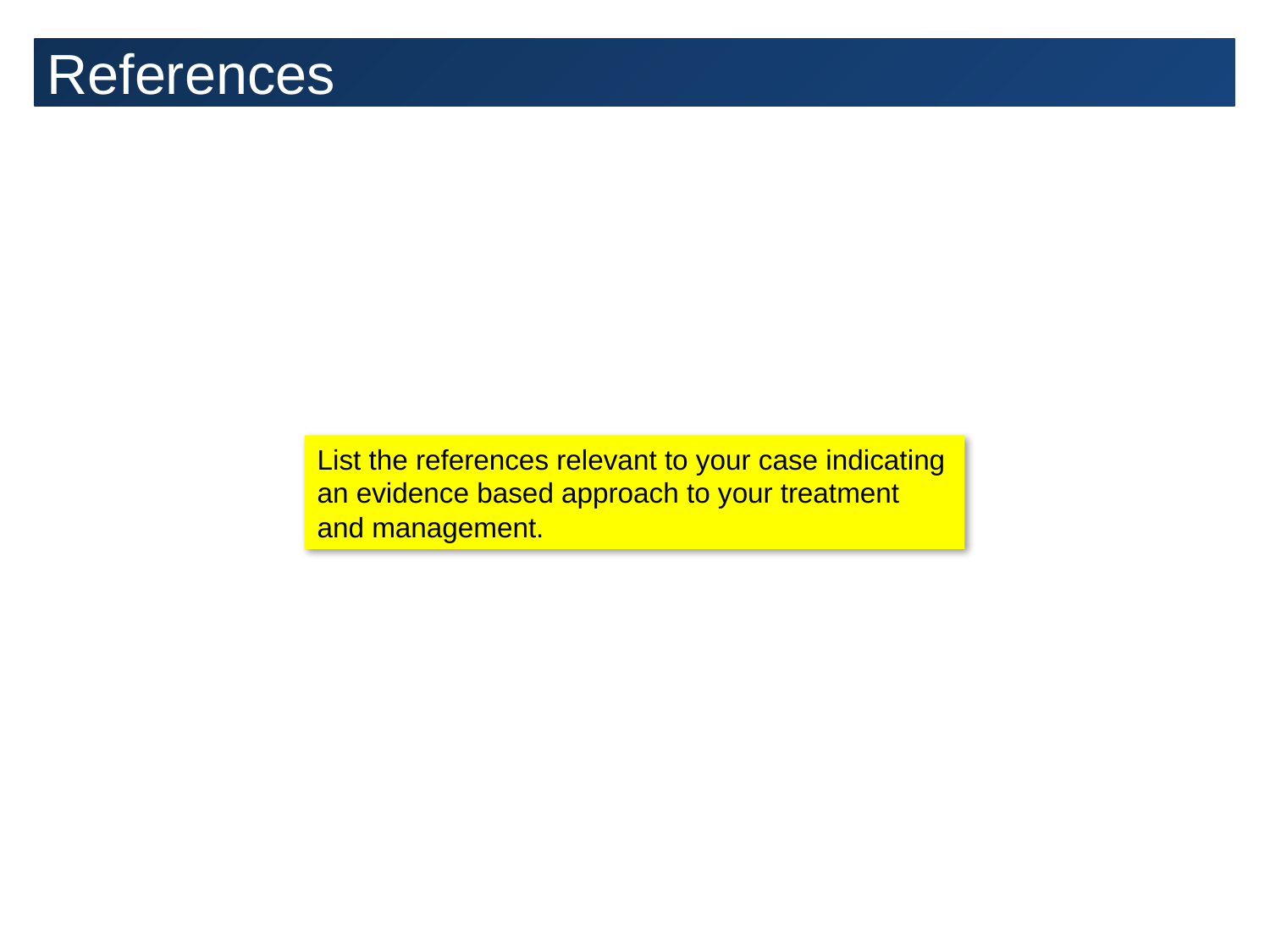

# References
List the references relevant to your case indicating an evidence based approach to your treatment and management.